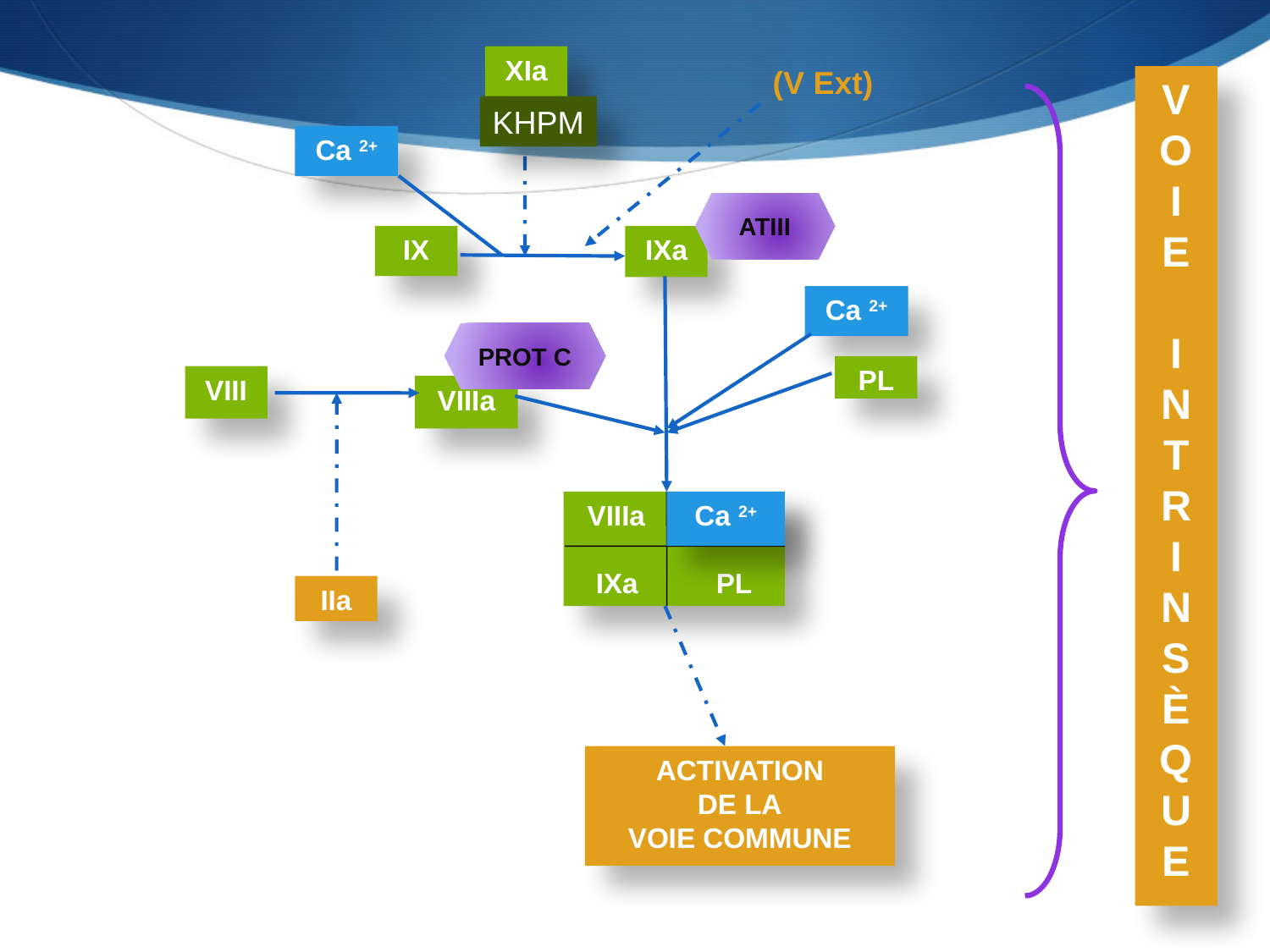

XIa
(V Ext)

V
O
I
E

I
N
T
R
I
N
S
È
Q
U
E

KHPM
Ca 2+

ATIII
IX
IXa

Ca 2+
PROT C

PL
VIII

VIIIa

VIIIa       Ca 2+

IXa          PL

Ca 2+

IIa

ACTIVATION
DE LA
VOIE COMMUNE